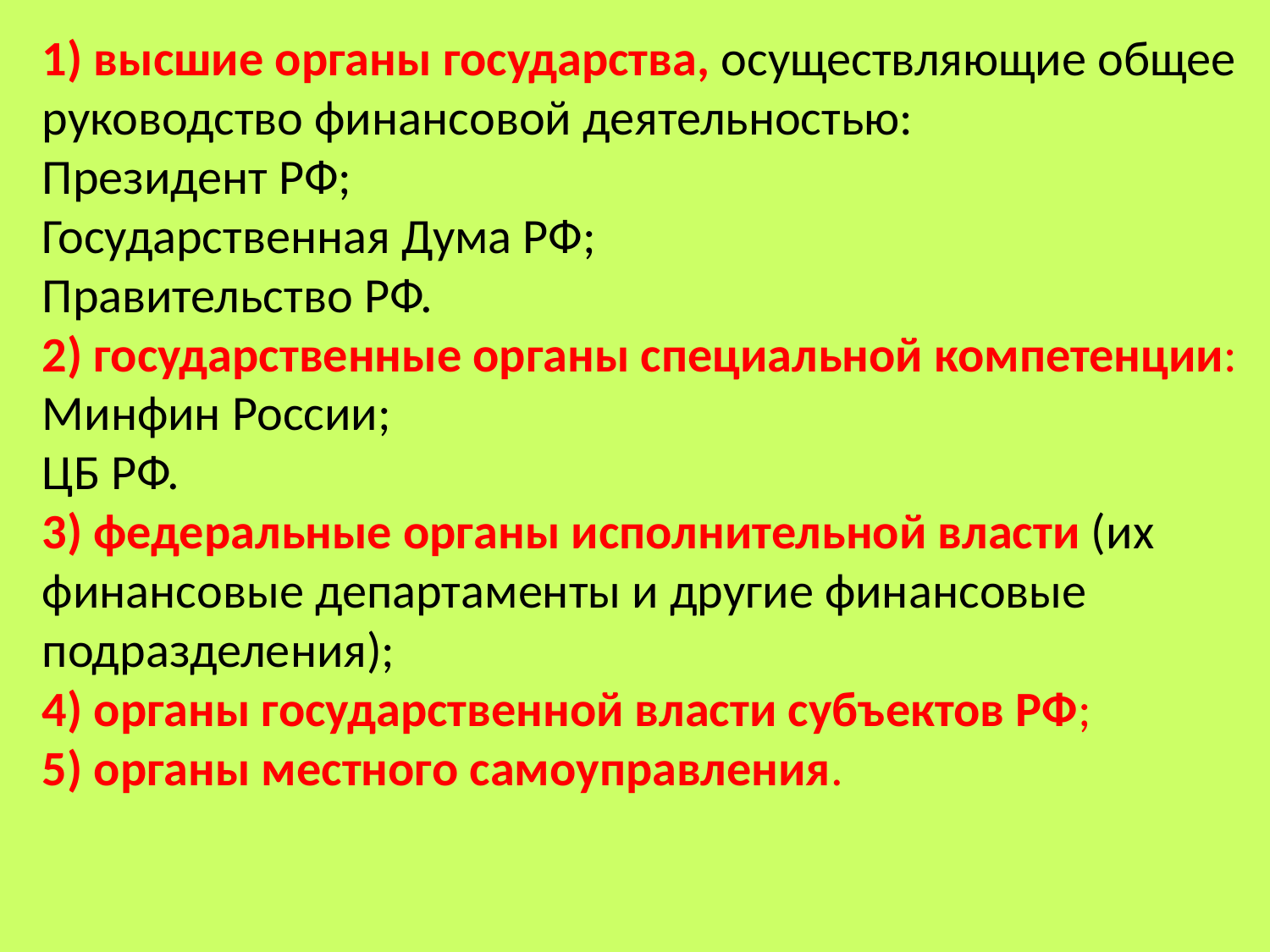

1) высшие органы государства, осуществляющие общее руководство финансовой деятельностью:
Президент РФ;
Государственная Дума РФ;
Правительство РФ.
2) государственные органы специальной компетенции:
Минфин России;
ЦБ РФ.
3) федеральные органы исполнительной власти (их финансовые департаменты и другие финансовые подразделения);
4) органы государственной власти субъектов РФ;
5) органы местного самоуправления.